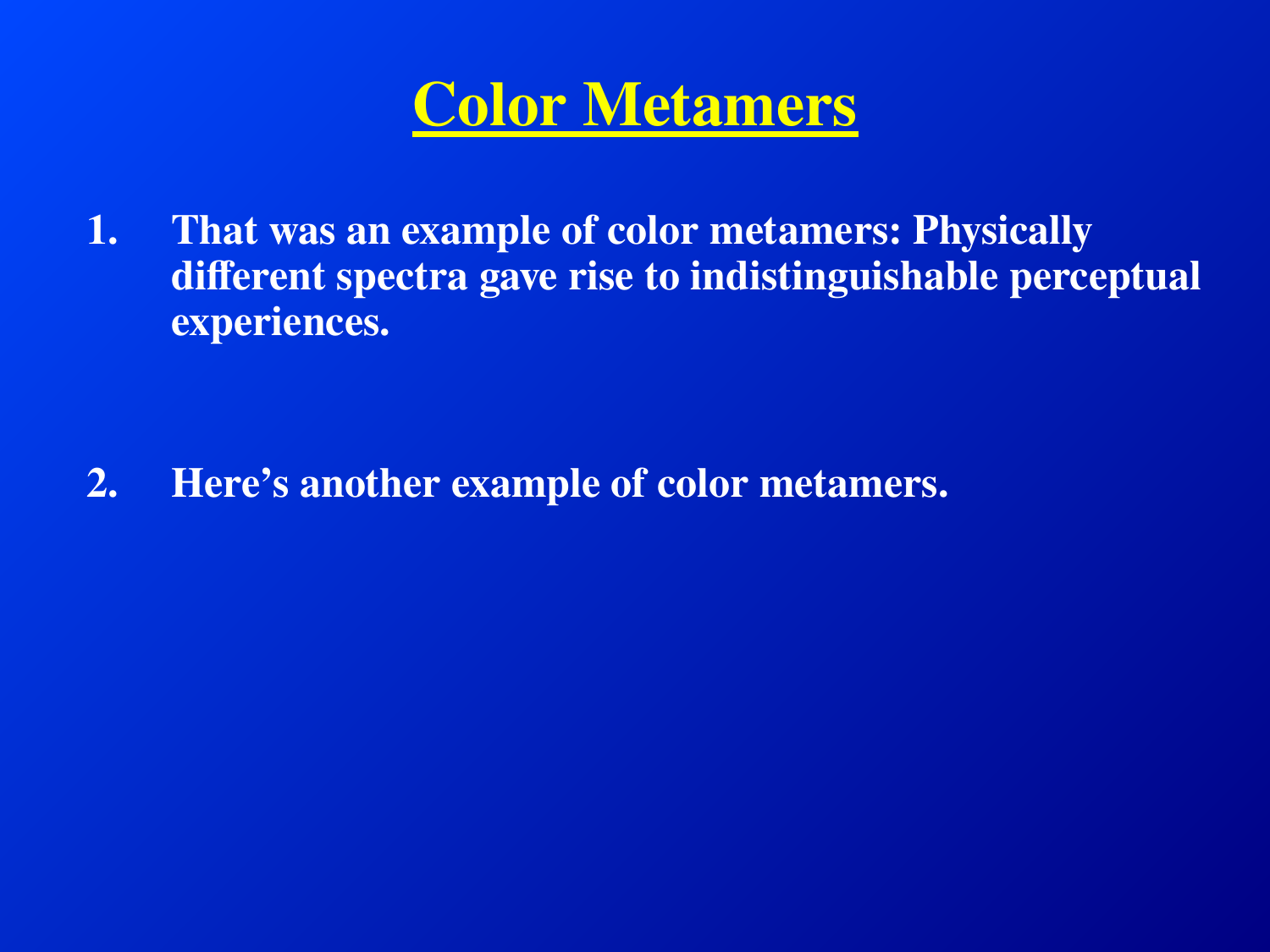

# Color Metamers
That was an example of color metamers: Physically different spectra gave rise to indistinguishable perceptual experiences.

Here’s another example of color metamers.